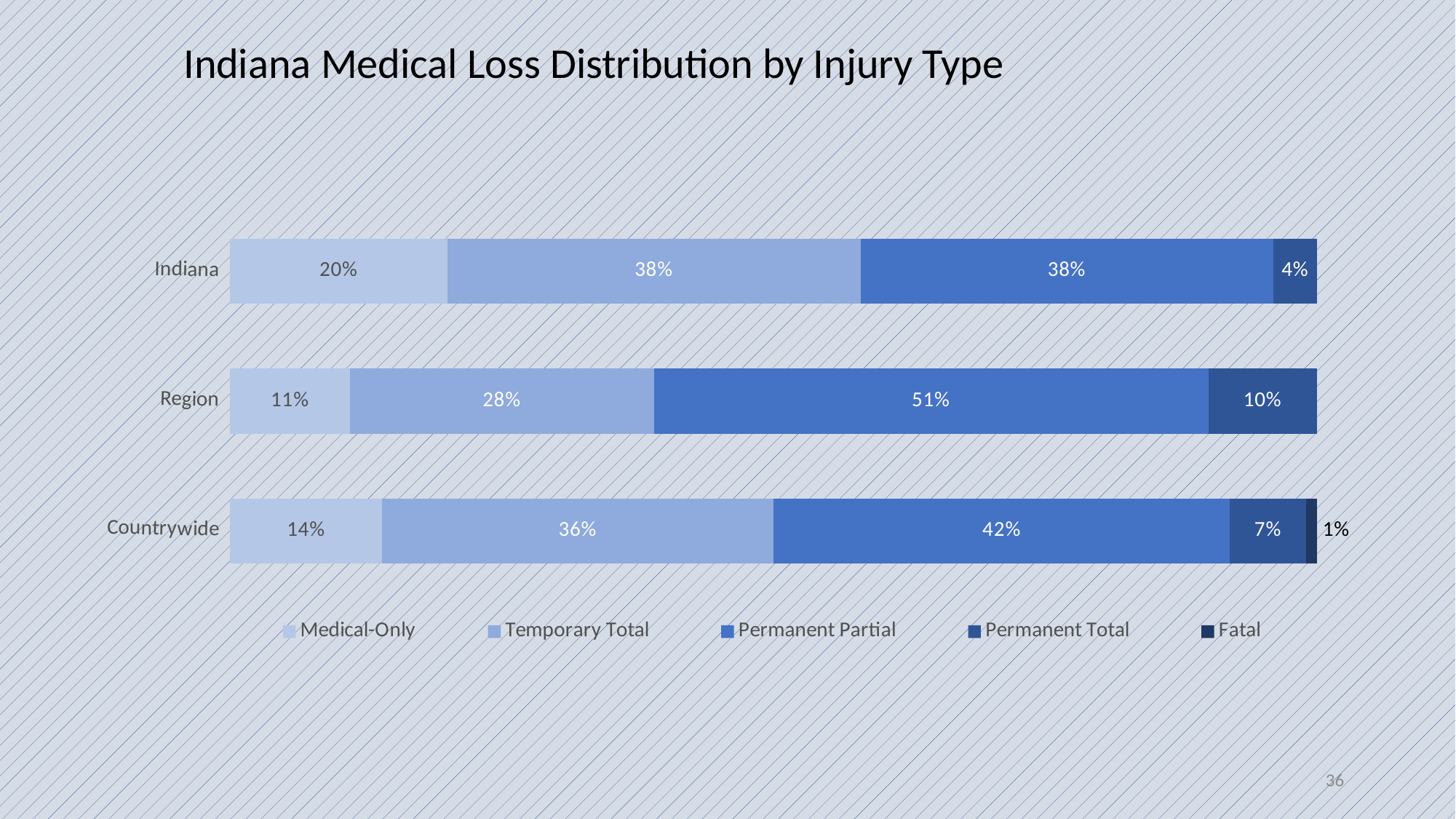

Indiana Medical Loss Distribution by Injury Type
#

### Chart

| Category | Medical-Only | Temporary Total | Permanent Partial | Permanent Total | Fatal |
|---|---|---|---|---|---|
| Indiana | 0.2 | 0.38 | 0.38 | 0.04 | 0.0 |
| Region | 0.11 | 0.28 | 0.51 | 0.1 | 0.0 |
| Countrywide | 0.14 | 0.36 | 0.42 | 0.07 | 0.01 |
36